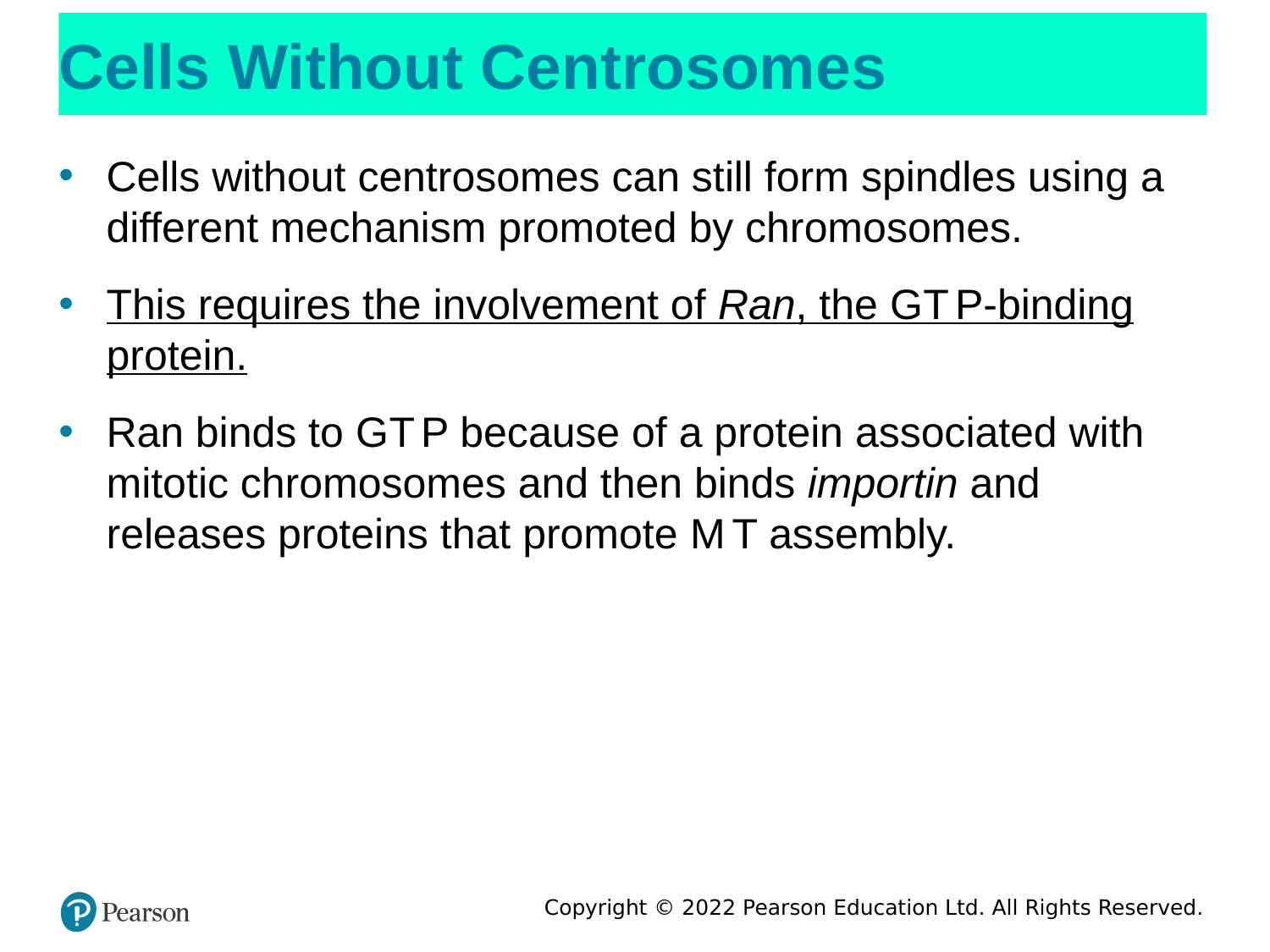

# Cells Without Centrosomes
Cells without centrosomes can still form spindles using a different mechanism promoted by chromosomes.
This requires the involvement of Ran, the G T P-binding protein.
Ran binds to G T P because of a protein associated with mitotic chromosomes and then binds importin and releases proteins that promote M T assembly.